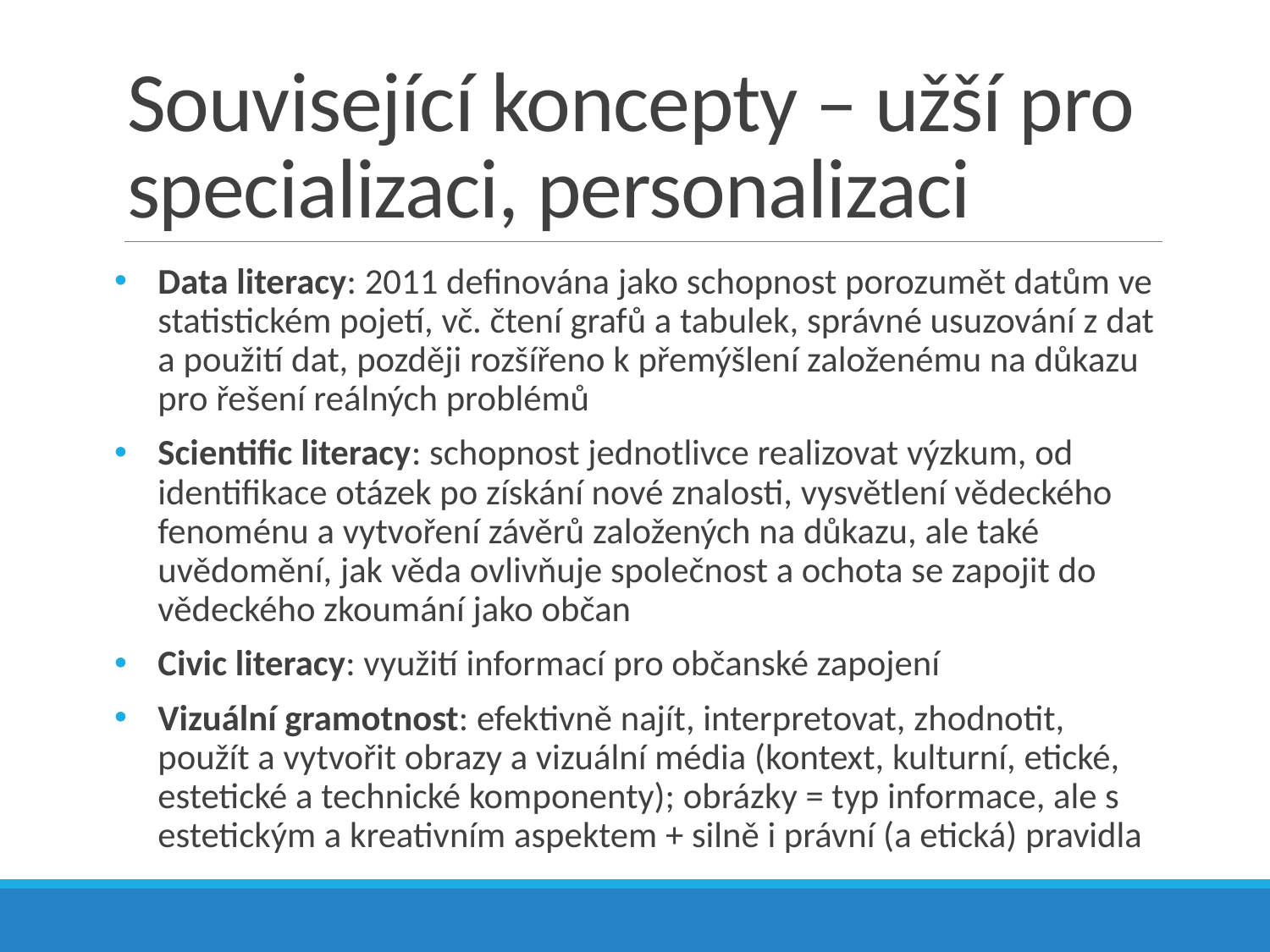

# Související koncepty – užší pro specializaci, personalizaci
Data literacy: 2011 definována jako schopnost porozumět datům ve statistickém pojetí, vč. čtení grafů a tabulek, správné usuzování z dat a použití dat, později rozšířeno k přemýšlení založenému na důkazu pro řešení reálných problémů
Scientific literacy: schopnost jednotlivce realizovat výzkum, od identifikace otázek po získání nové znalosti, vysvětlení vědeckého fenoménu a vytvoření závěrů založených na důkazu, ale také uvědomění, jak věda ovlivňuje společnost a ochota se zapojit do vědeckého zkoumání jako občan
Civic literacy: využití informací pro občanské zapojení
Vizuální gramotnost: efektivně najít, interpretovat, zhodnotit, použít a vytvořit obrazy a vizuální média (kontext, kulturní, etické, estetické a technické komponenty); obrázky = typ informace, ale s estetickým a kreativním aspektem + silně i právní (a etická) pravidla